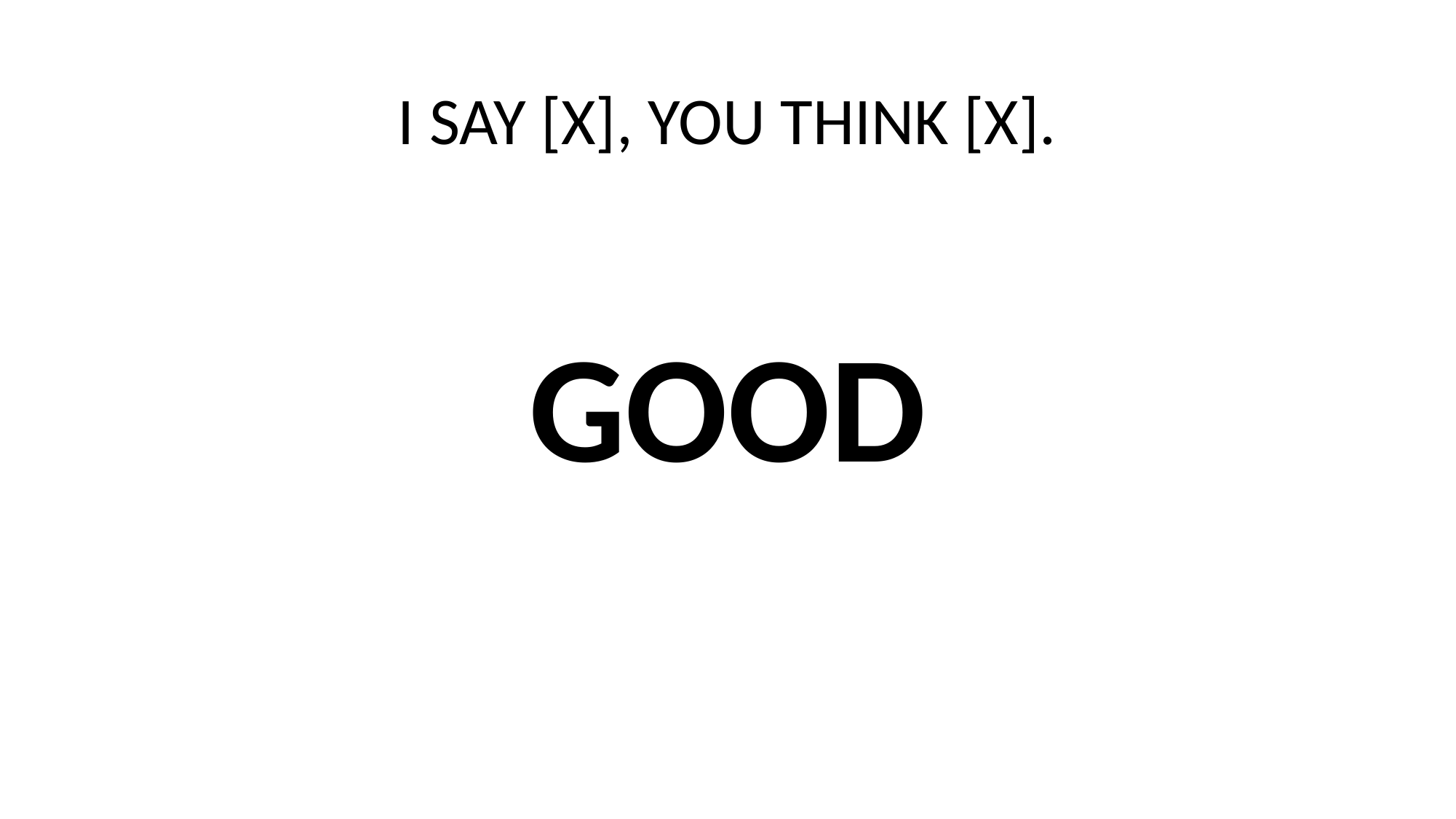

# I SAY [X], YOU THINK [X].
GOOD